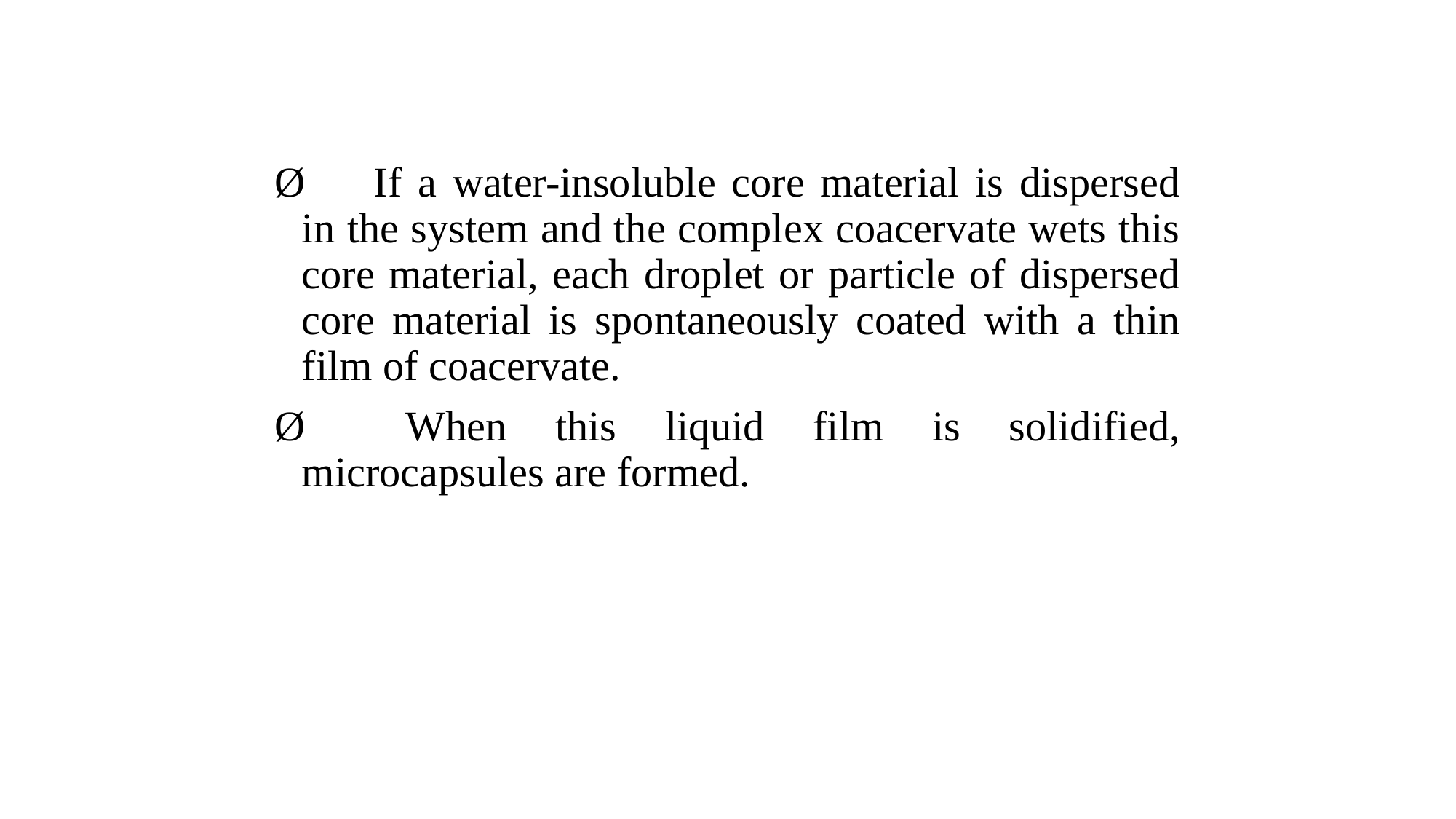

Ø      If a water-insoluble core material is dispersed in the system and the complex coacervate wets this core material, each droplet or particle of dispersed core material is spontaneously coated with a thin film of coacervate.
Ø      When this liquid film is solidified, microcapsules are formed.